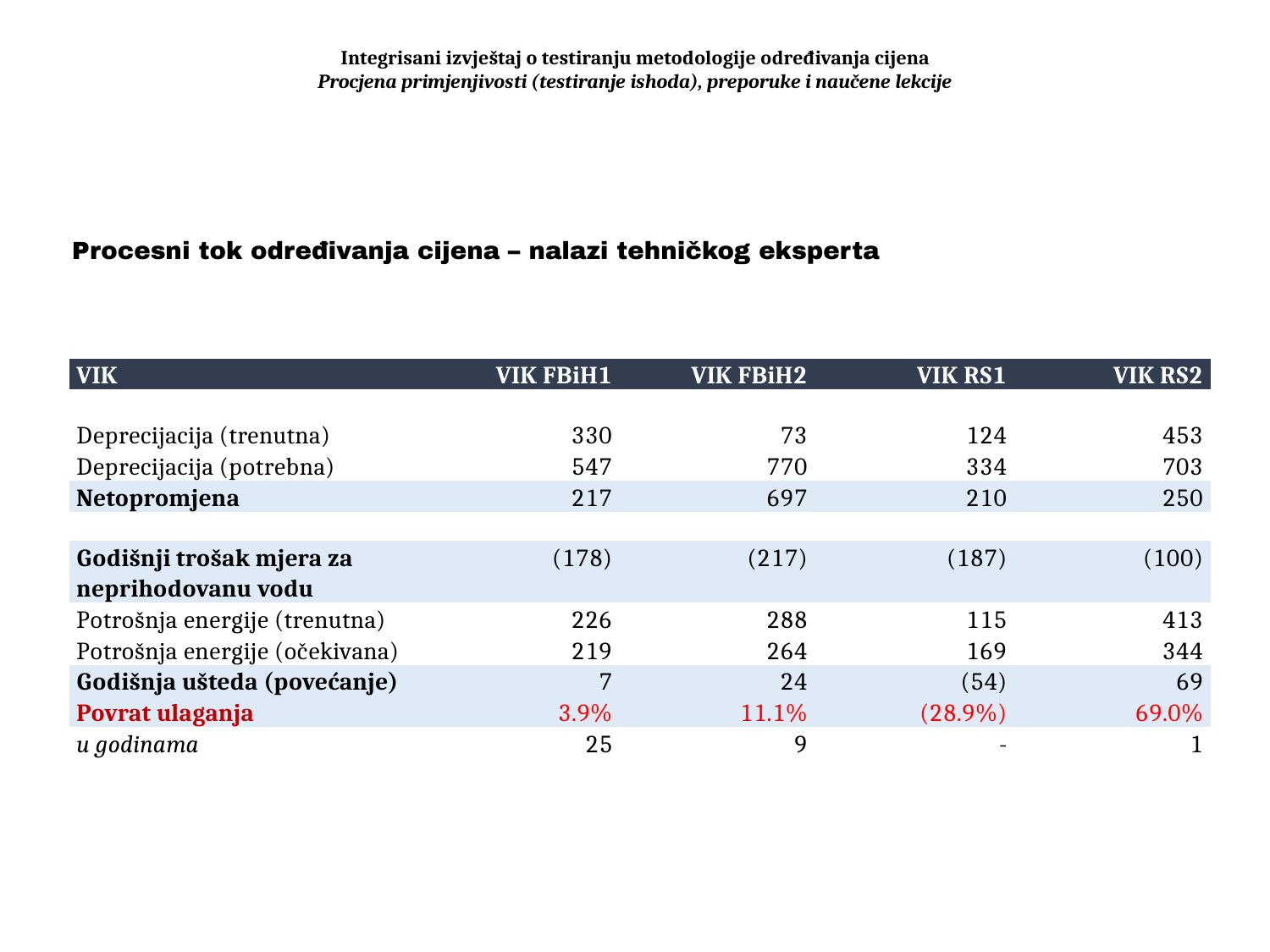

# Integrisani izvještaj o testiranju metodologije određivanja cijena Procjena primjenjivosti (testiranje ishoda), preporuke i naučene lekcije
Procesni tok određivanja cijena – nalazi tehničkog eksperta

| VIK | VIK FBiH1 | VIK FBiH2 | VIK RS1 | VIK RS2 |
| --- | --- | --- | --- | --- |
|  |  |  |  |  |
| Deprecijacija (trenutna) | 330 | 73 | 124 | 453 |
| Deprecijacija (potrebna) | 547 | 770 | 334 | 703 |
| Netopromjena | 217 | 697 | 210 | 250 |
|  |  |  |  |  |
| Godišnji trošak mjera za neprihodovanu vodu | (178) | (217) | (187) | (100) |
| Potrošnja energije (trenutna) | 226 | 288 | 115 | 413 |
| Potrošnja energije (očekivana) | 219 | 264 | 169 | 344 |
| Godišnja ušteda (povećanje) | 7 | 24 | (54) | 69 |
| Povrat ulaganja | 3.9% | 11.1% | (28.9%) | 69.0% |
| u godinama | 25 | 9 | - | 1 |